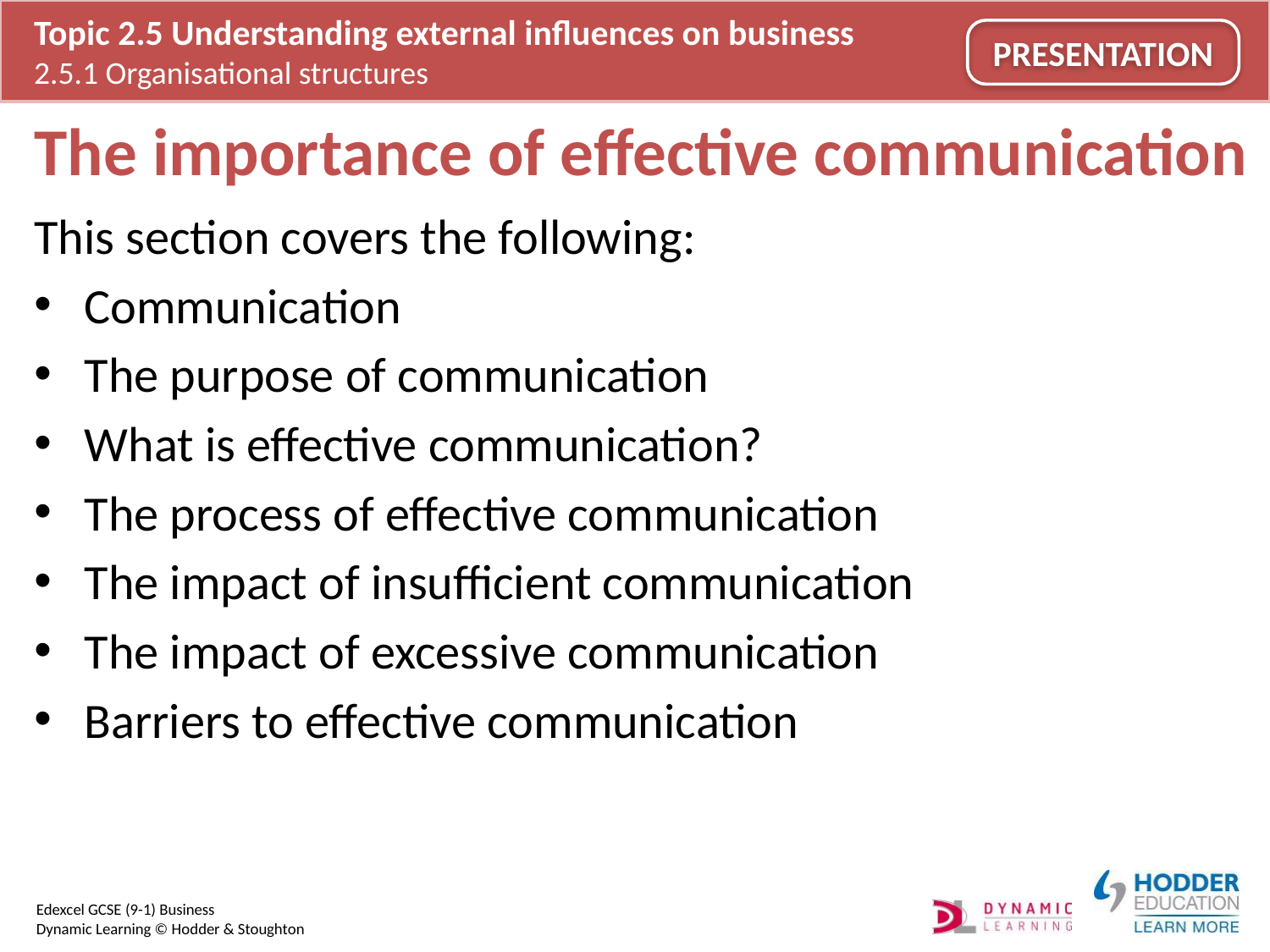

# The importance of effective communication
This section covers the following:
Communication
The purpose of communication
What is effective communication?
The process of effective communication
The impact of insufficient communication
The impact of excessive communication
Barriers to effective communication